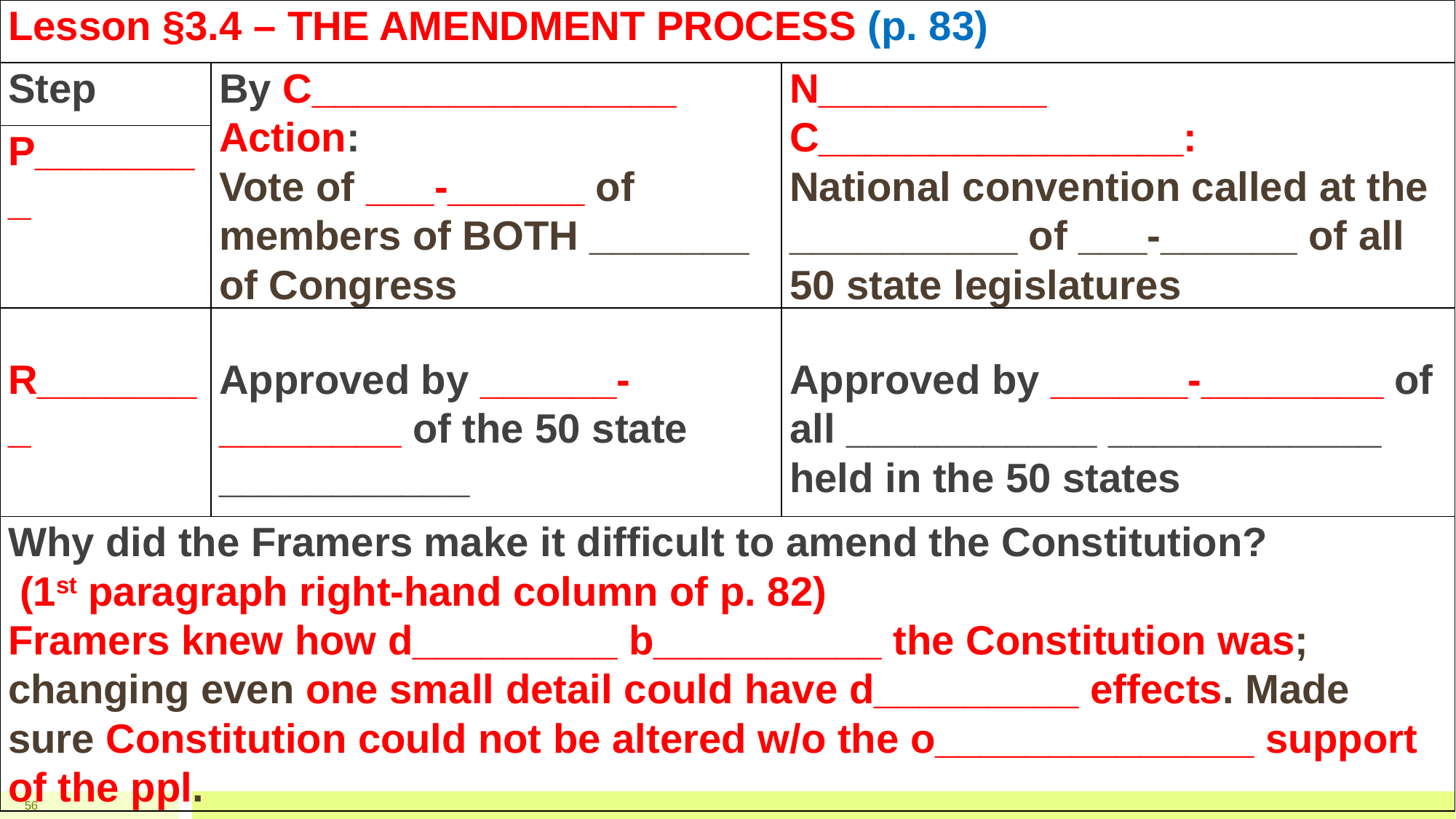

| Lesson §3.4 – THE AMENDMENT PROCESS (p. 83) |  |  |
| --- | --- | --- |
| Step | By C\_\_\_\_\_\_\_\_\_\_\_\_\_\_\_\_ Action: Vote of \_\_\_-\_\_\_\_\_\_ of members of BOTH \_\_\_\_\_\_\_ of Congress | N\_\_\_\_\_\_\_\_\_\_ C\_\_\_\_\_\_\_\_\_\_\_\_\_\_\_\_: National convention called at the \_\_\_\_\_\_\_\_\_\_ of \_\_\_-\_\_\_\_\_\_ of all 50 state legislatures |
| P\_\_\_\_\_\_\_\_ |  |  |
| R\_\_\_\_\_\_\_\_ | Approved by \_\_\_\_\_\_-\_\_\_\_\_\_\_\_ of the 50 state \_\_\_\_\_\_\_\_\_\_\_ | Approved by \_\_\_\_\_\_-\_\_\_\_\_\_\_\_ of all \_\_\_\_\_\_\_\_\_\_\_ \_\_\_\_\_\_\_\_\_\_\_\_ held in the 50 states |
| Why did the Framers make it difficult to amend the Constitution?  (1st paragraph right-hand column of p. 82) Framers knew how d\_\_\_\_\_\_\_\_\_ b\_\_\_\_\_\_\_\_\_\_ the Constitution was; changing even one small detail could have d\_\_\_\_\_\_\_\_\_ effects. Made sure Constitution could not be altered w/o the o\_\_\_\_\_\_\_\_\_\_\_\_\_\_ support of the ppl. |  |  |
56